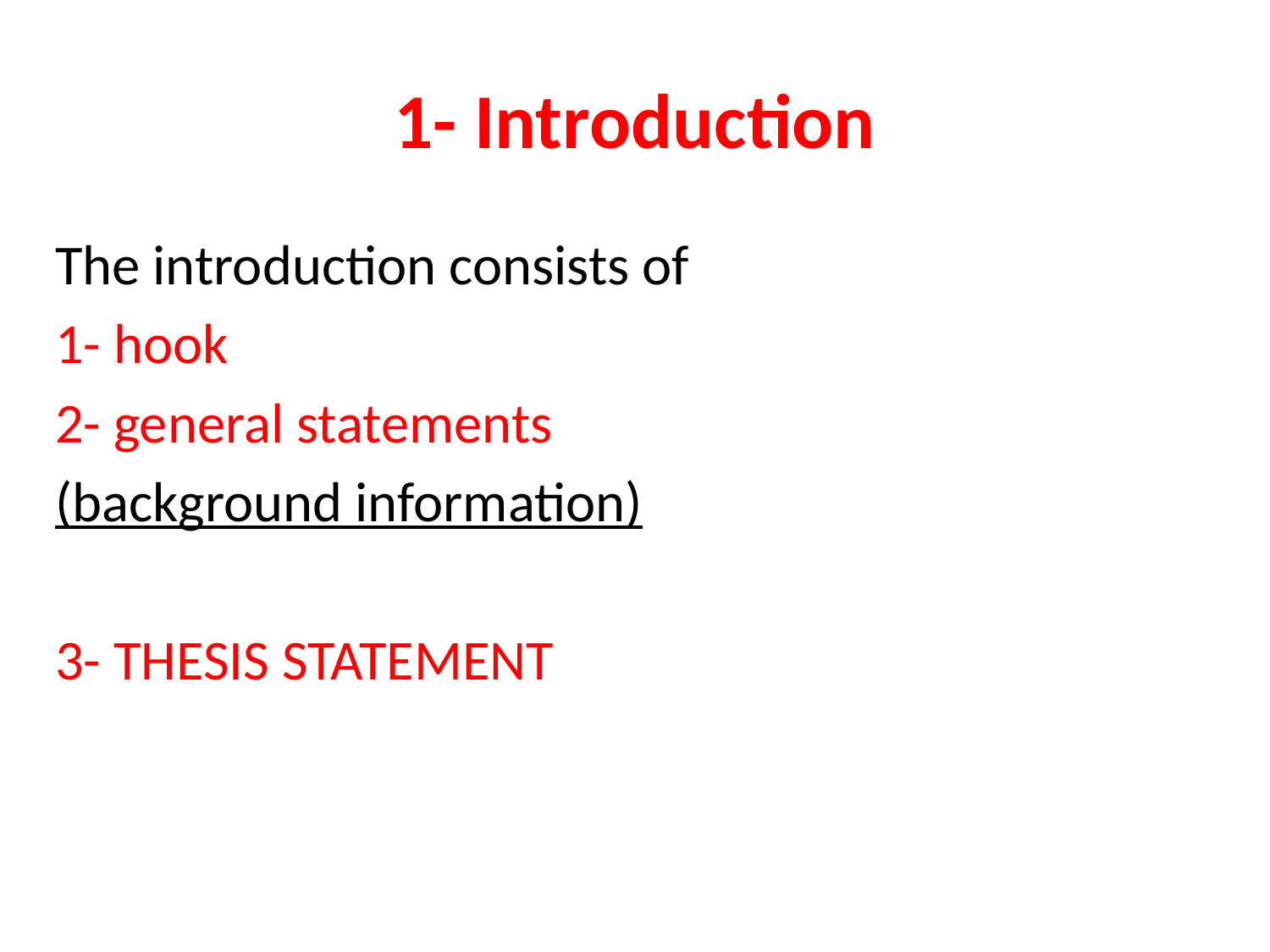

# 1- Introduction
The introduction consists of
1- hook
2- general statements
(background information)

3- THESIS STATEMENT